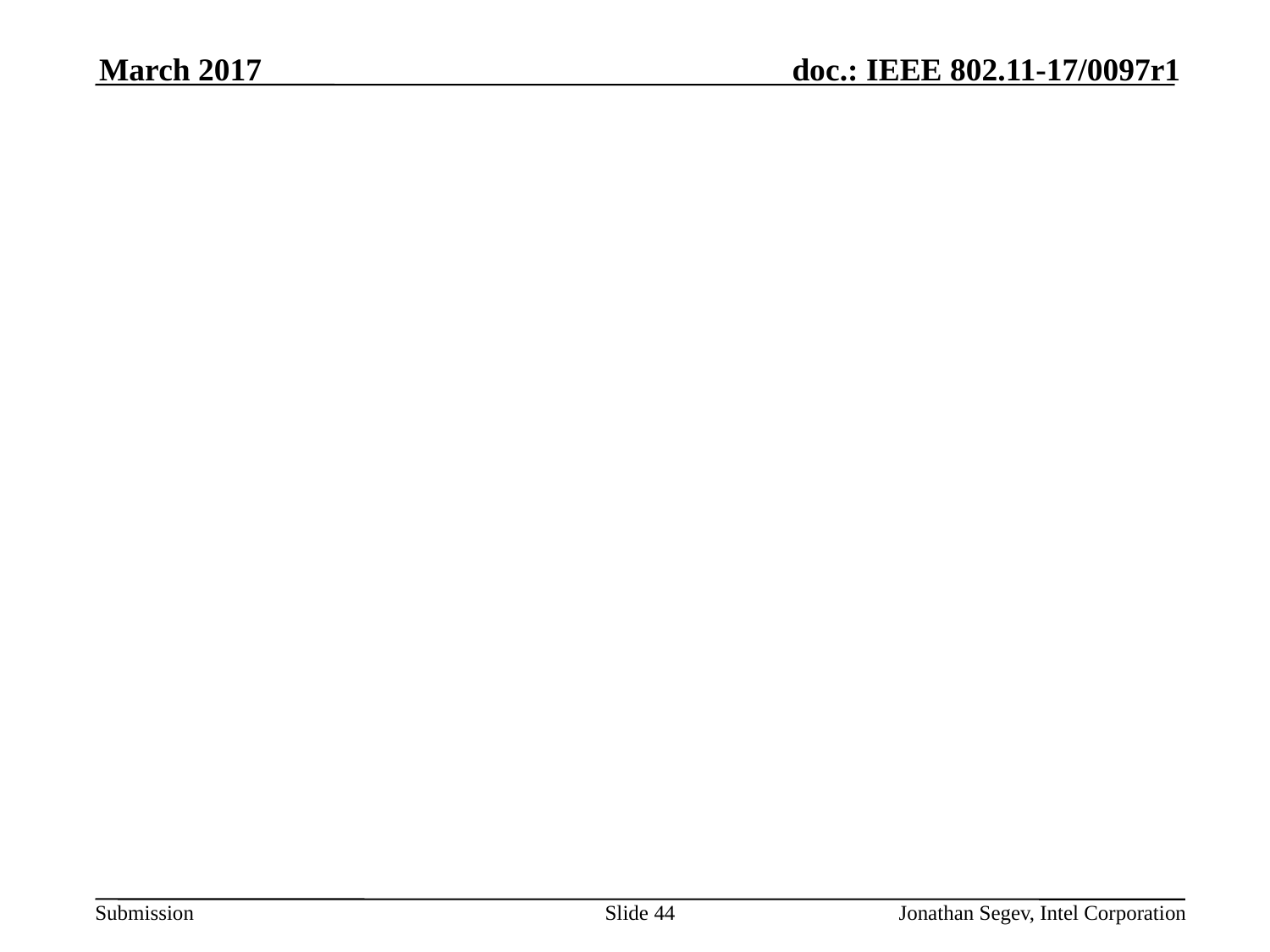

March 2017
#

Slide 44
Jonathan Segev, Intel Corporation